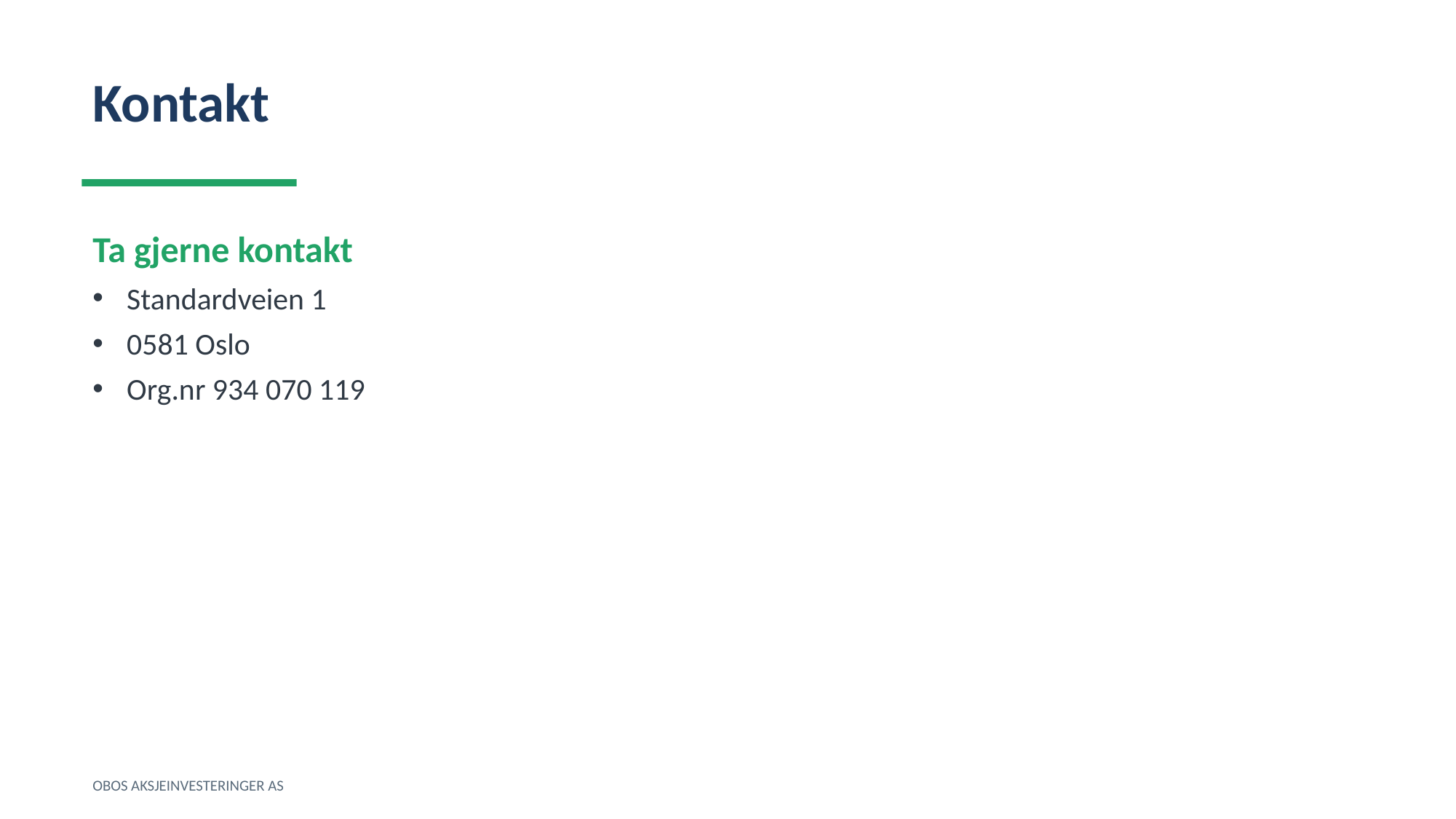

Kontakt

Ta gjerne kontakt
Standardveien 1
0581 Oslo
Org.nr 934 070 119
OBOS AKSJEINVESTERINGER AS